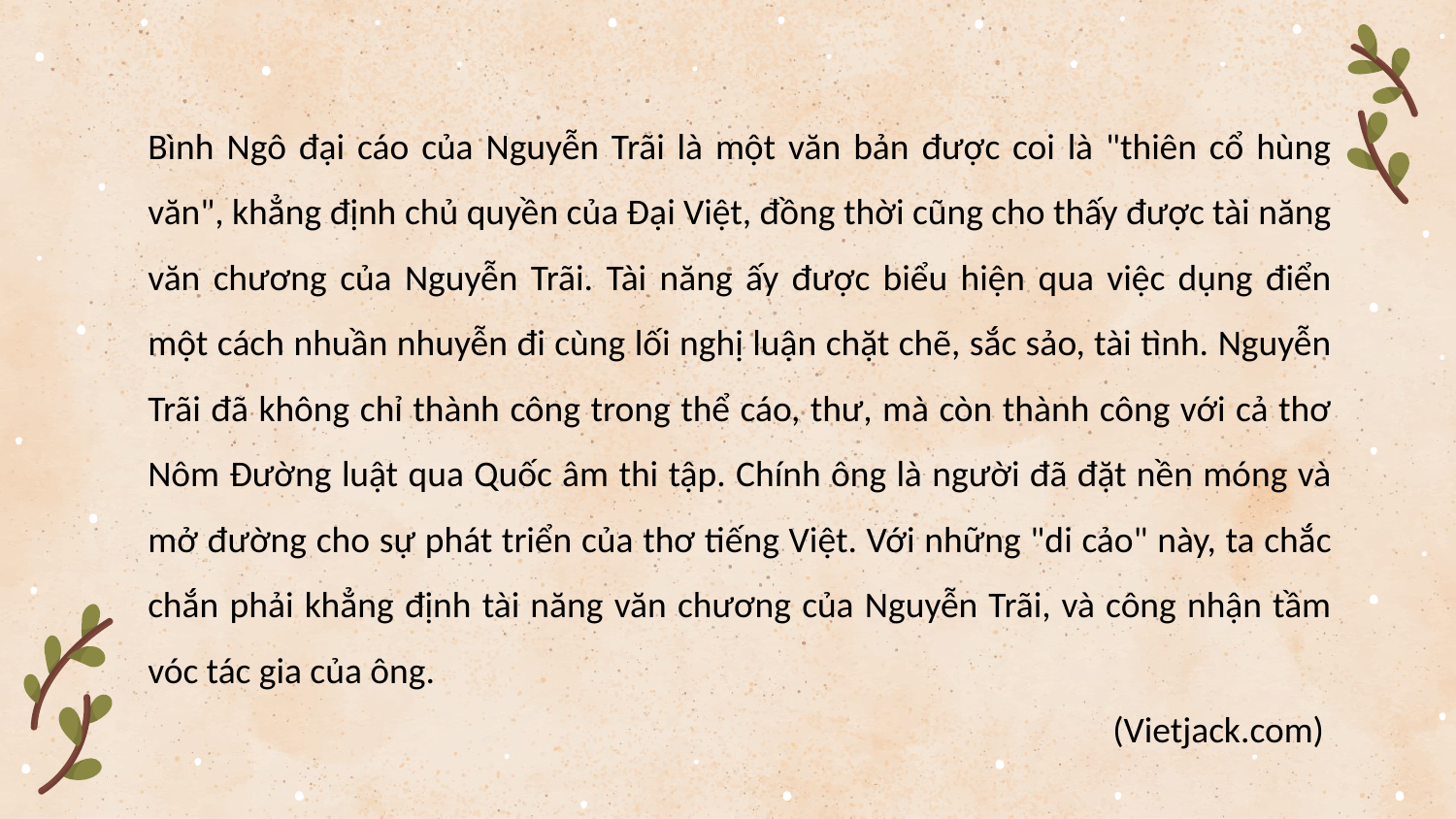

Bình Ngô đại cáo của Nguyễn Trãi là một văn bản được coi là "thiên cổ hùng văn", khẳng định chủ quyền của Đại Việt, đồng thời cũng cho thấy được tài năng văn chương của Nguyễn Trãi. Tài năng ấy được biểu hiện qua việc dụng điển một cách nhuần nhuyễn đi cùng lối nghị luận chặt chẽ, sắc sảo, tài tình. Nguyễn Trãi đã không chỉ thành công trong thể cáo, thư, mà còn thành công với cả thơ Nôm Đường luật qua Quốc âm thi tập. Chính ông là người đã đặt nền móng và mở đường cho sự phát triển của thơ tiếng Việt. Với những "di cảo" này, ta chắc chắn phải khẳng định tài năng văn chương của Nguyễn Trãi, và công nhận tầm vóc tác gia của ông.
(Vietjack.com)